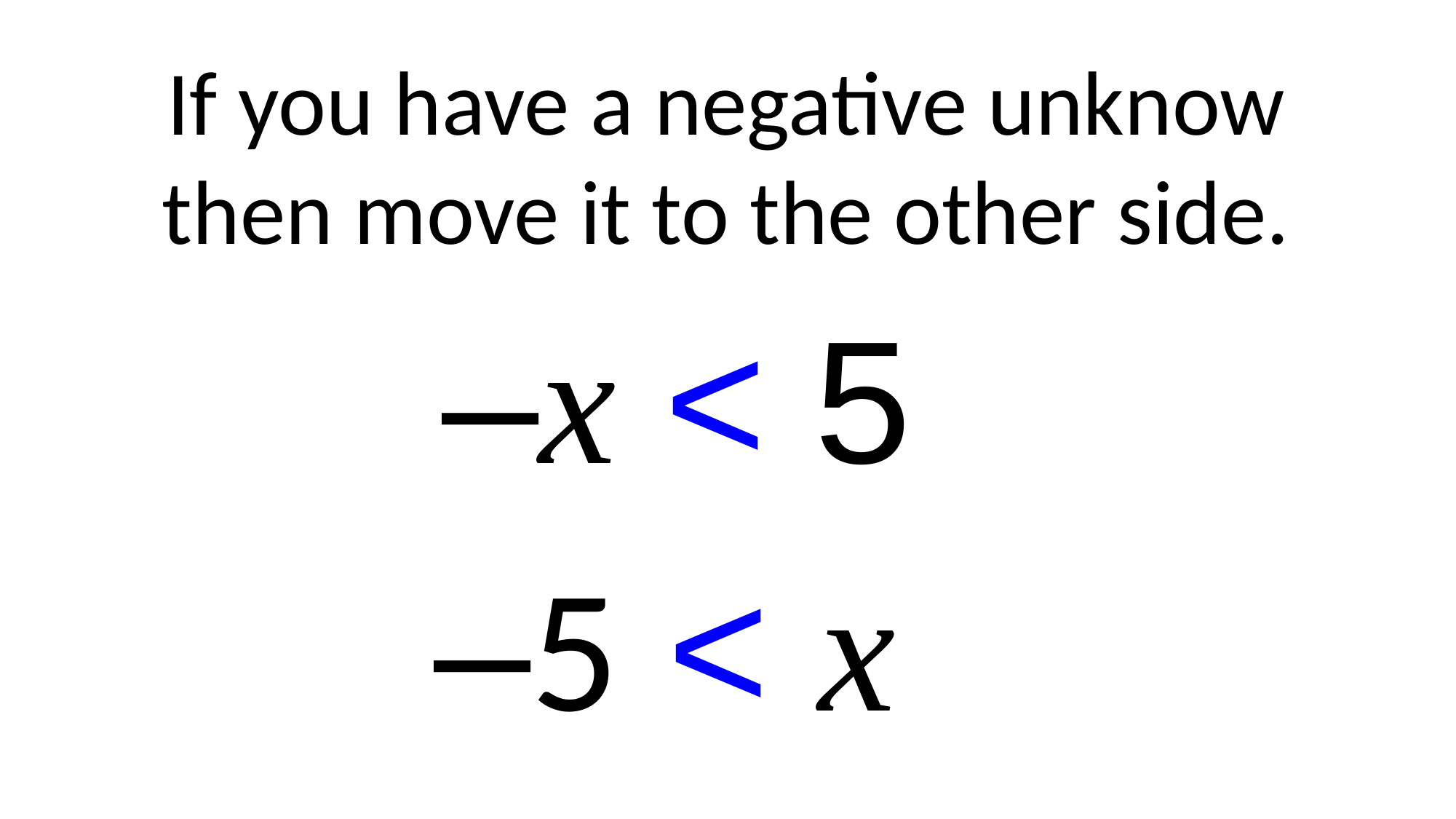

If you have a negative unknow
then move it to the other side.
–x < 5
–5 < x